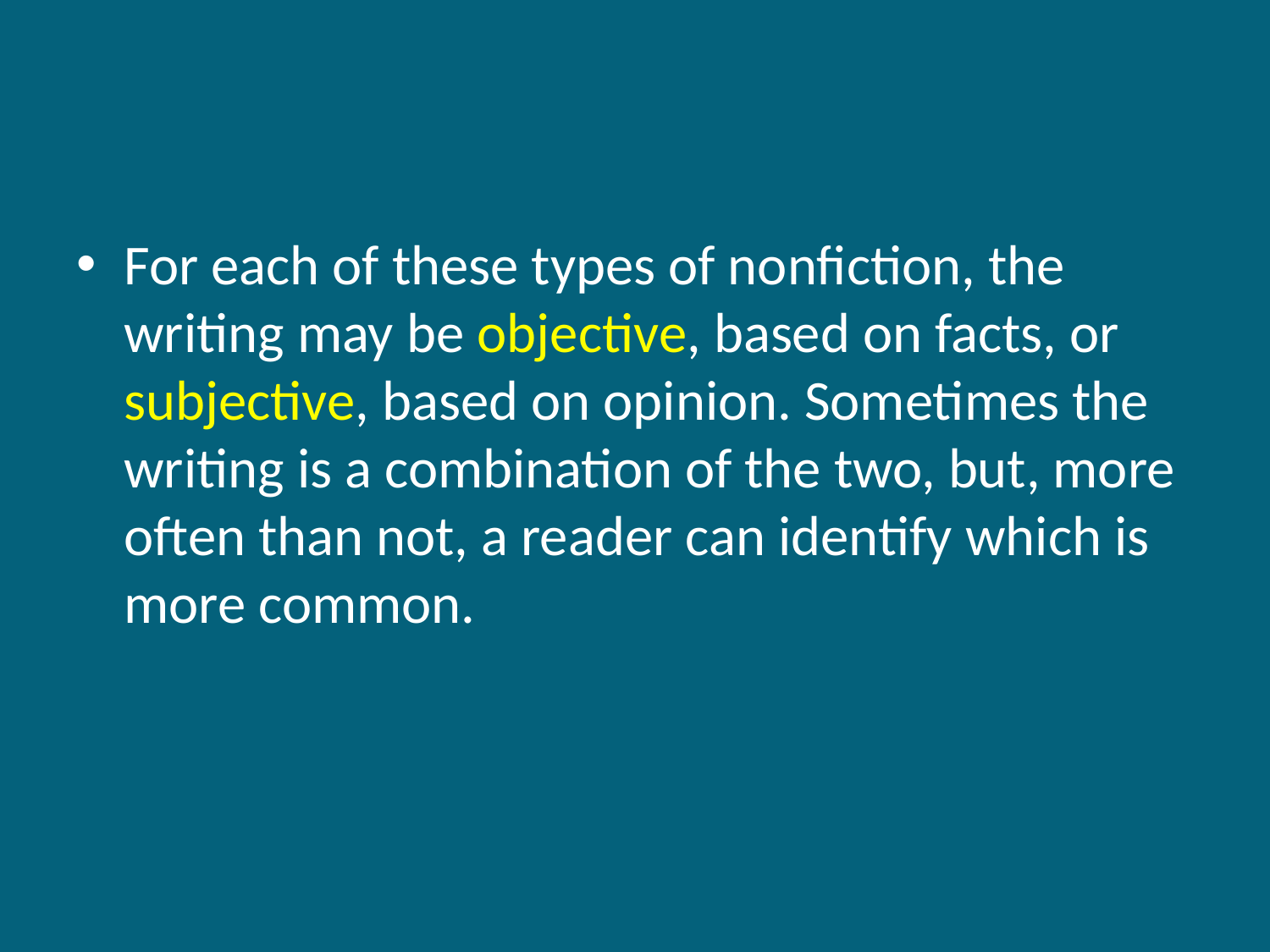

For each of these types of nonfiction, the writing may be objective, based on facts, or subjective, based on opinion. Sometimes the writing is a combination of the two, but, more often than not, a reader can identify which is more common.